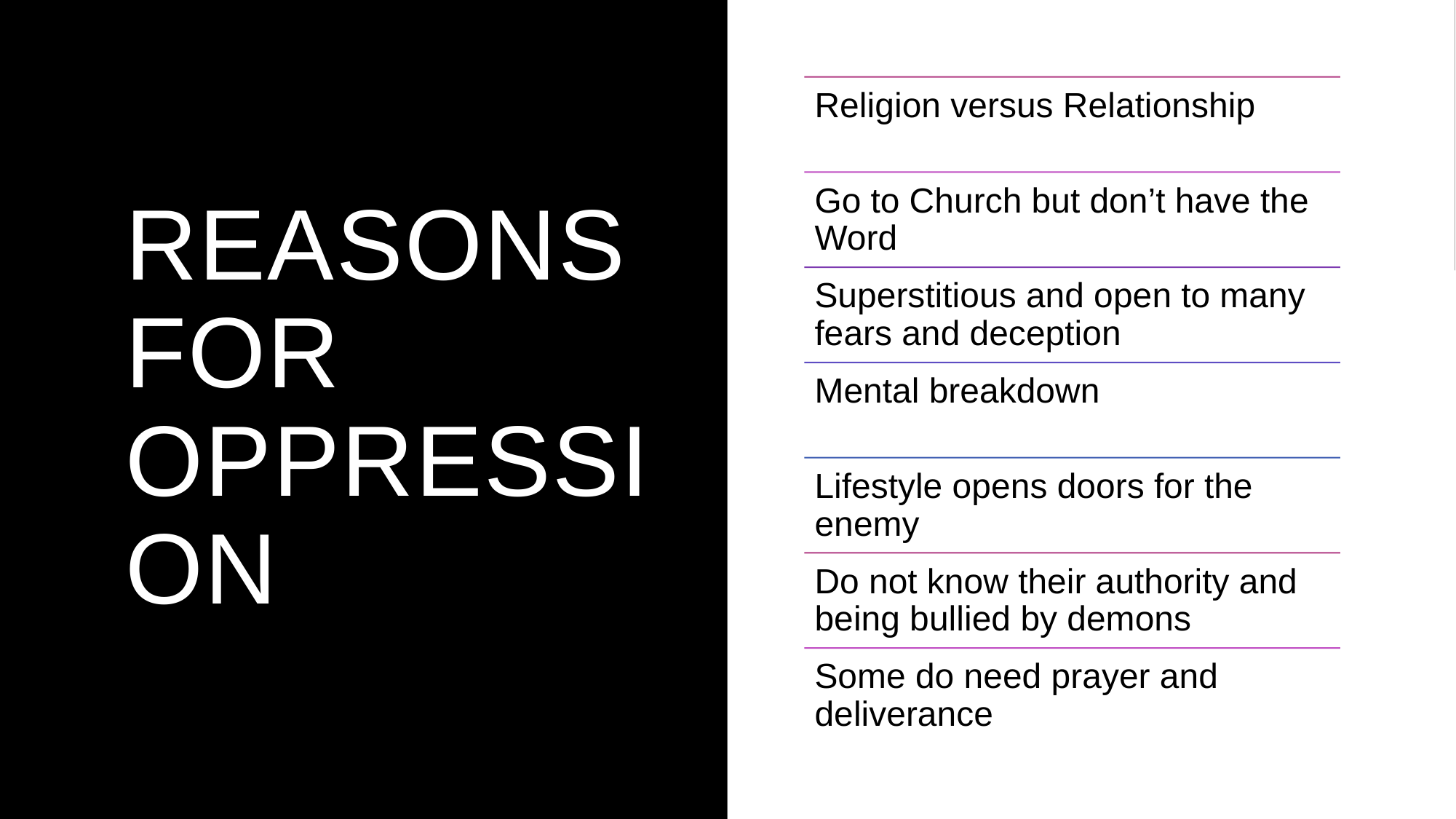

# Reasons for oppression
Religion versus Relationship
Go to Church but don’t have the Word
Superstitious and open to many fears and deception
Mental breakdown
Lifestyle opens doors for the enemy
Do not know their authority and being bullied by demons
Some do need prayer and deliverance